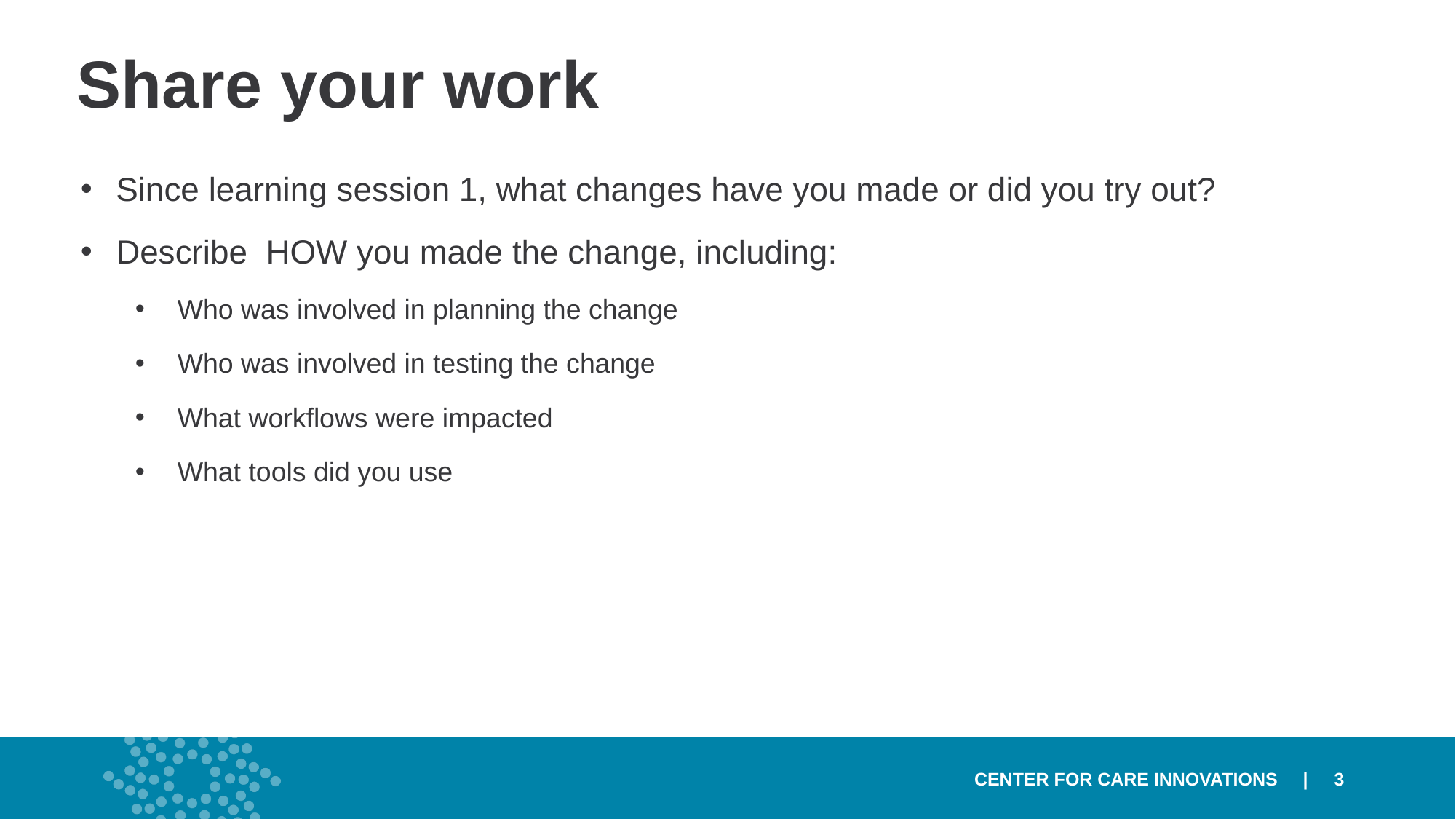

# Share your work
Since learning session 1, what changes have you made or did you try out?
Describe  HOW you made the change, including:
Who was involved in planning the change
Who was involved in testing the change
What workflows were impacted
What tools did you use
CENTER FOR CARE INNOVATIONS     |     3